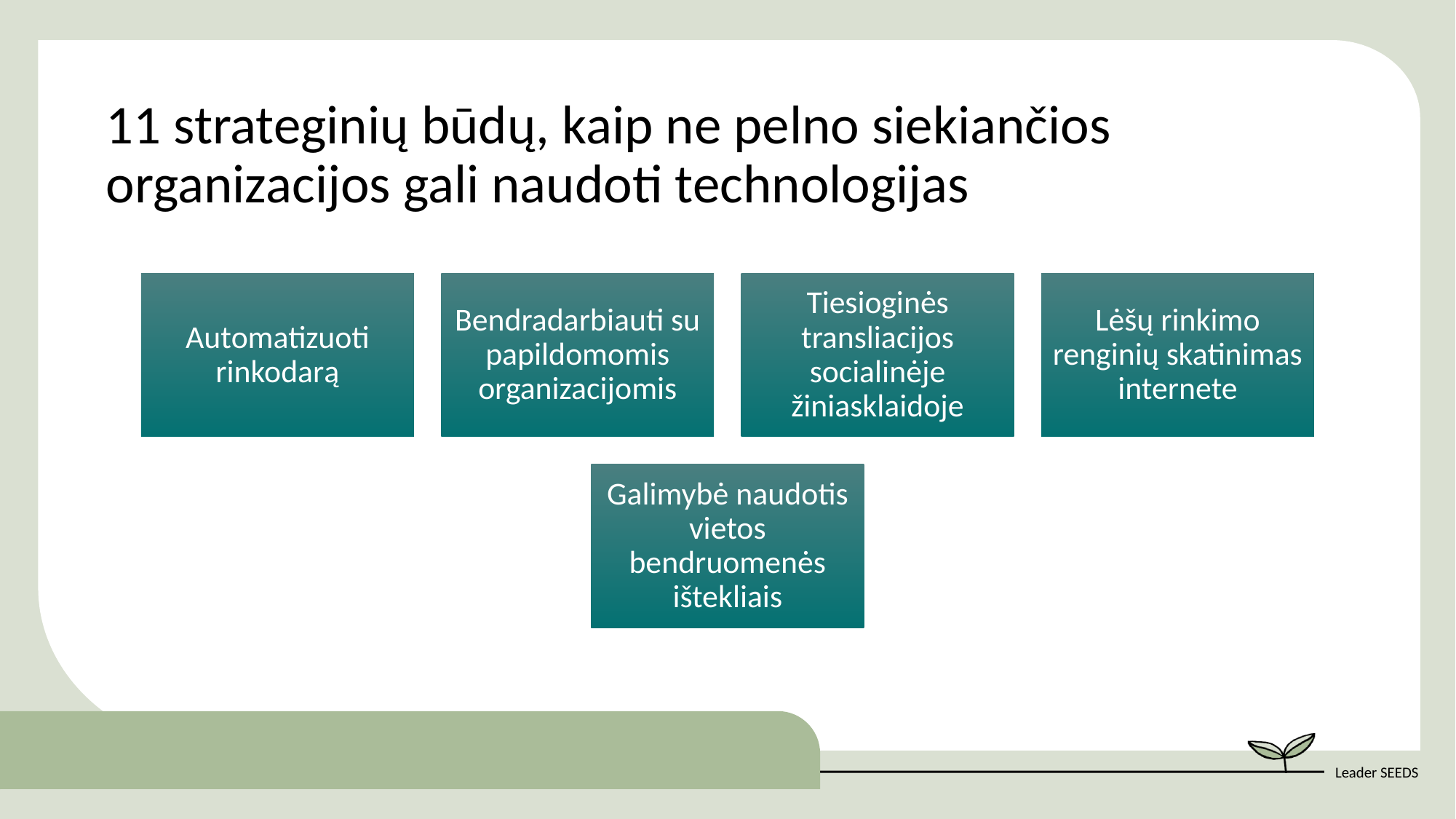

11 strateginių būdų, kaip ne pelno siekiančios organizacijos gali naudoti technologijas
Automatizuoti rinkodarą
Bendradarbiauti su papildomomis organizacijomis
Tiesioginės transliacijos socialinėje žiniasklaidoje
Lėšų rinkimo renginių skatinimas internete
Galimybė naudotis vietos bendruomenės ištekliais